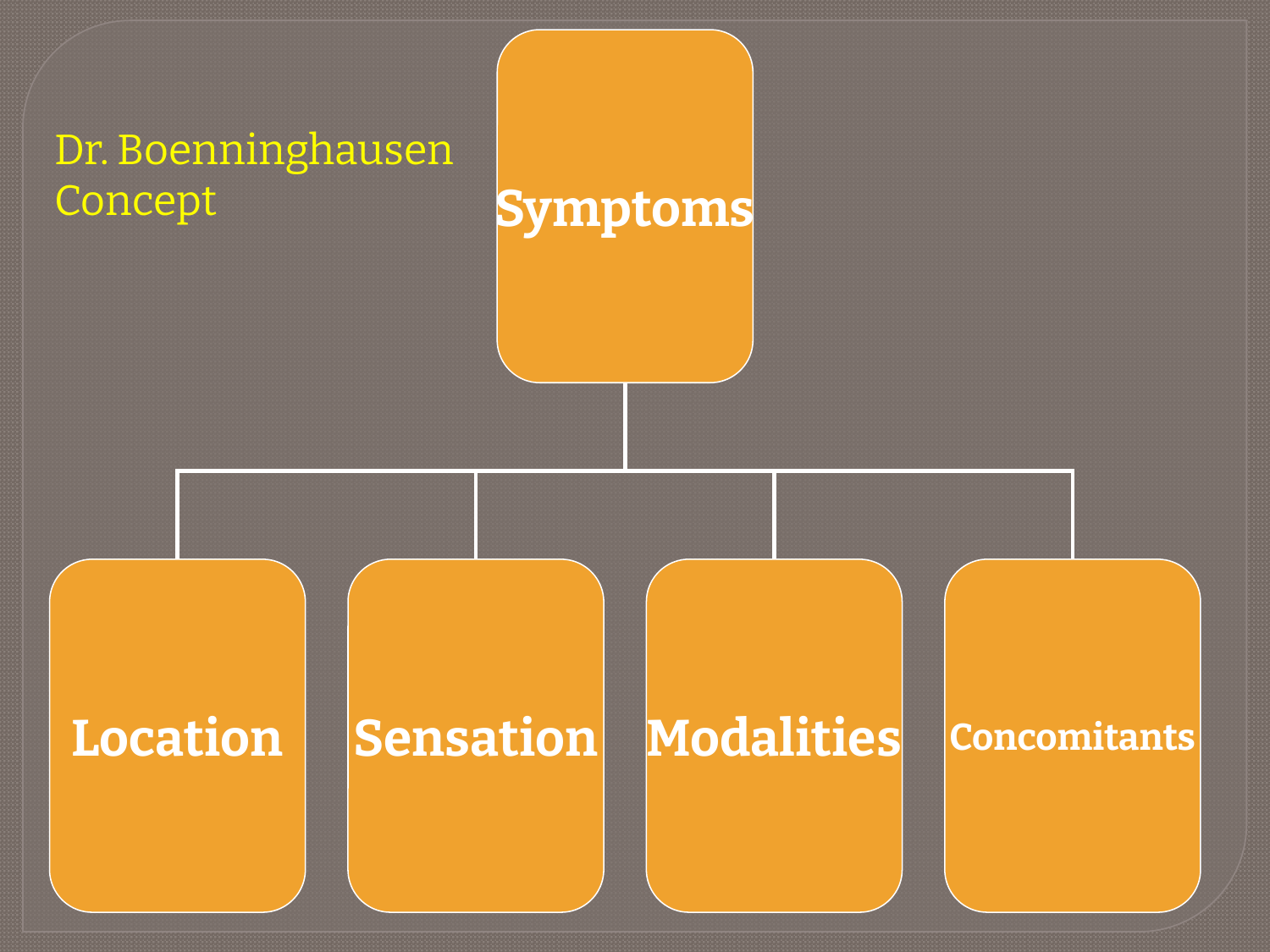

Symptoms
Location
Sensation
Modalities
Concomitants
Dr. Boenninghausen Concept